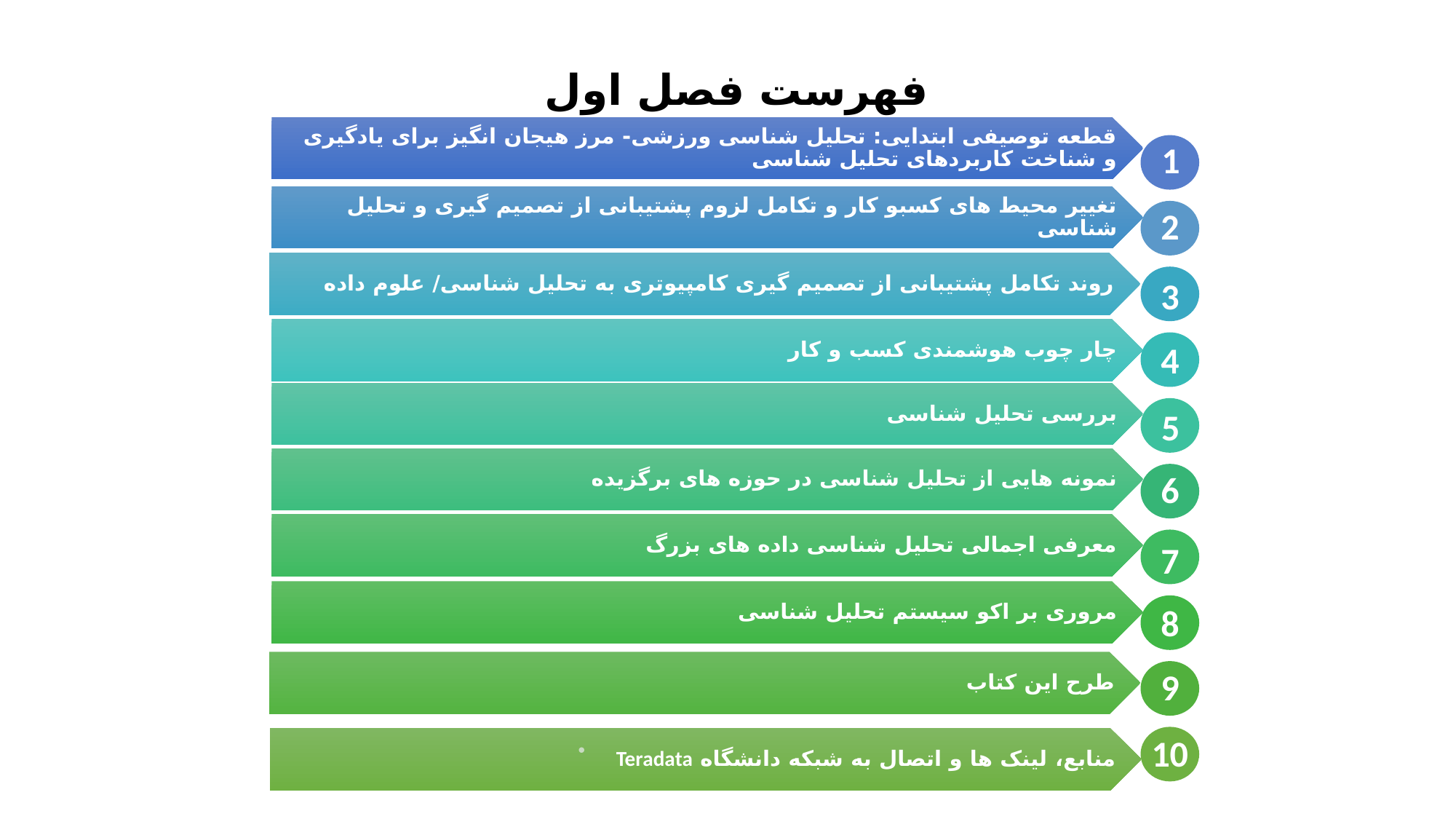

فهرست فصل اول
قطعه توصیفی ابتدایی: تحلیل شناسی ورزشی- مرز هیجان انگیز برای یادگیری و شناخت کاربردهای تحلیل شناسی
تغییر محیط های کسبو کار و تکامل لزوم پشتیبانی از تصمیم گیری و تحلیل شناسی
روند تکامل پشتیبانی از تصمیم گیری کامپیوتری به تحلیل شناسی/ علوم داده
چار چوب هوشمندی کسب و کار
بررسی تحلیل شناسی
نمونه هایی از تحلیل شناسی در حوزه های برگزیده
معرفی اجمالی تحلیل شناسی داده های بزرگ
مروری بر اکو سیستم تحلیل شناسی
طرح این کتاب
منابع، لینک ها و اتصال به شبکه دانشگاه Teradata
1

2

3
4

5
6

7
8

9

10